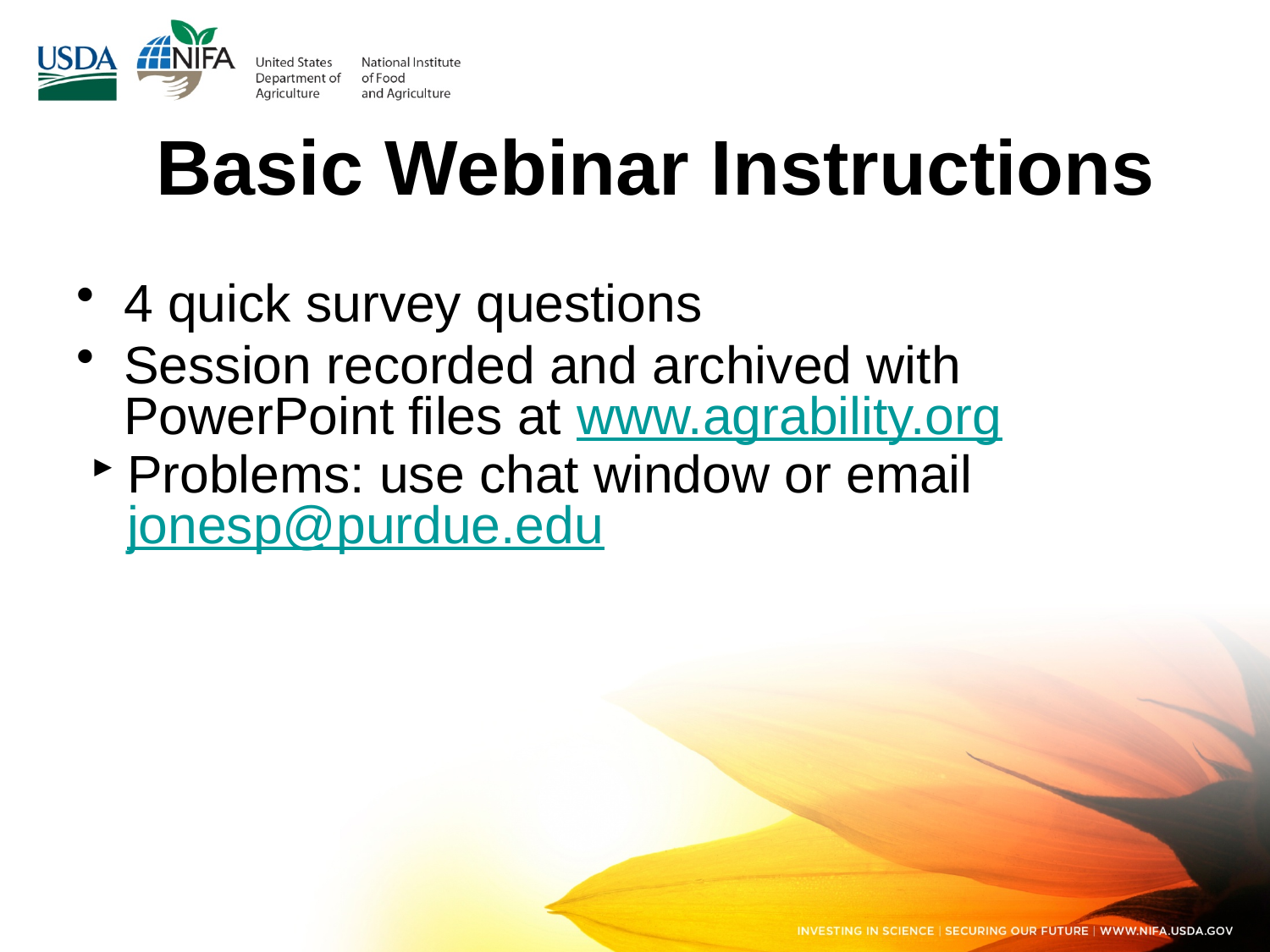

# Basic Webinar Instructions
4 quick survey questions
Session recorded and archived with PowerPoint files at www.agrability.org
Problems: use chat window or email jonesp@purdue.edu